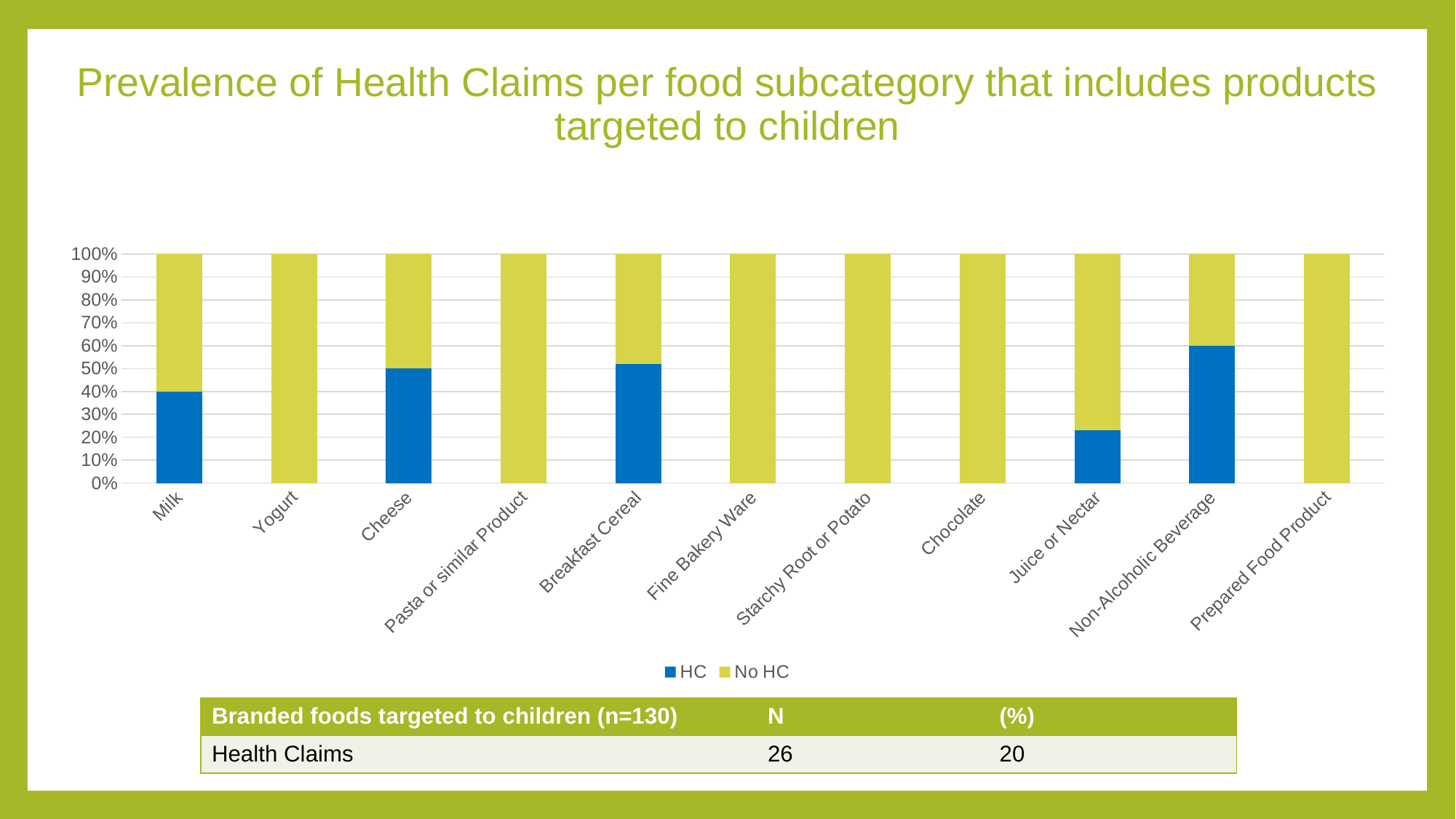

# Prevalence of Health Claims per food subcategory that includes products targeted to children

### Chart

| Category | HC | No HC |
|---|---|---|
| Milk | 0.4 | 0.6 |
| Yogurt | 0.0 | 1.0 |
| Cheese | 0.5 | 0.5 |
| Pasta or similar Product | 0.0 | 1.0 |
| Breakfast Cereal | 0.52 | 0.48 |
| Fine Bakery Ware | 0.0 | 1.0 |
| Starchy Root or Potato | 0.0 | 1.0 |
| Chocolate | 0.0 | 1.0 |
| Juice or Nectar | 0.231 | 0.769 |
| Non-Alcoholic Beverage | 0.6 | 0.4 |
| Prepared Food Product | 0.0 | 1.0 |
| Branded foods targeted to children (n=130) | N | (%) |
| --- | --- | --- |
| Health Claims | 26 | 20 |